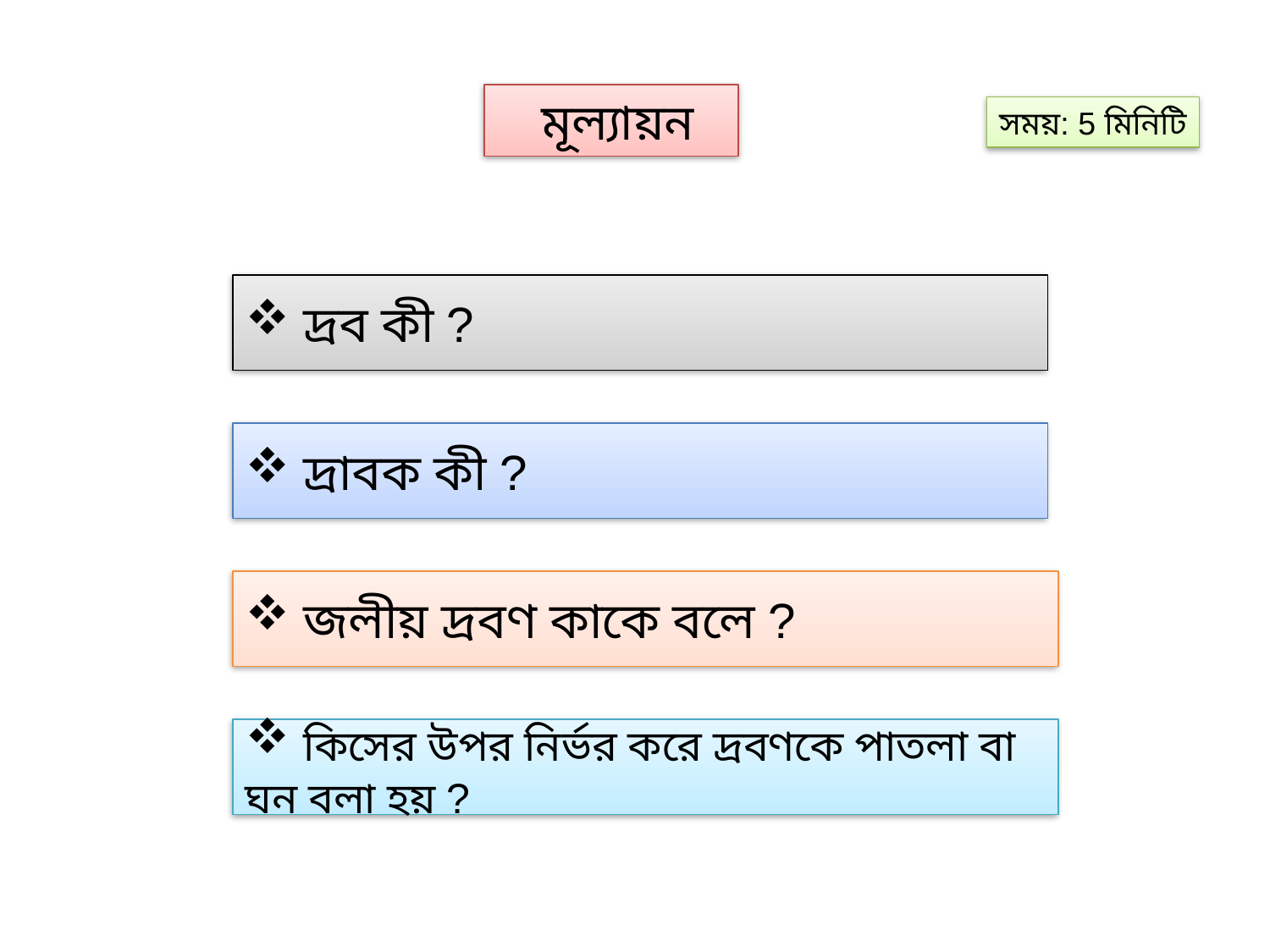

মূল্যায়ন
সময়: 5 মিনিটি
 দ্রব কী ?
 দ্রাবক কী ?
 জলীয় দ্রবণ কাকে বলে ?
 কিসের উপর নির্ভর করে দ্রবণকে পাতলা বা ঘন বলা হয় ?